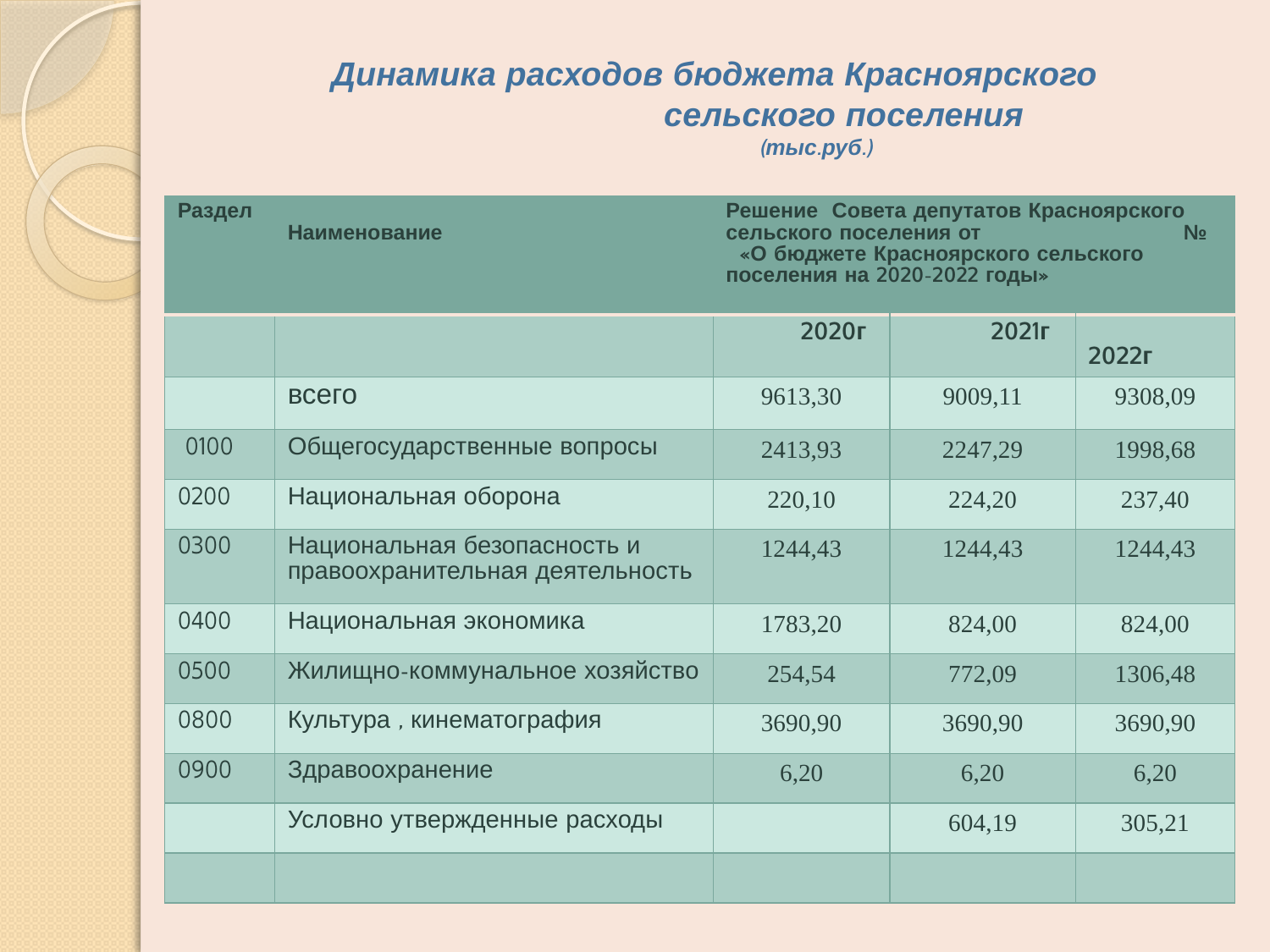

# Динамика расходов бюджета Красноярского сельского поселения (тыс.руб.)
| Раздел | Наименование | Решение Совета депутатов Красноярского сельского поселения от № «О бюджете Красноярского сельского поселения на 2020-2022 годы» |  |  |
| --- | --- | --- | --- | --- |
|  |  | 2020г | 2021г | 2022г |
|  | всего | 9613,30 | 9009,11 | 9308,09 |
| 0100 | Общегосударственные вопросы | 2413,93 | 2247,29 | 1998,68 |
| 0200 | Национальная оборона | 220,10 | 224,20 | 237,40 |
| 0300 | Национальная безопасность и правоохранительная деятельность | 1244,43 | 1244,43 | 1244,43 |
| 0400 | Национальная экономика | 1783,20 | 824,00 | 824,00 |
| 0500 | Жилищно-коммунальное хозяйство | 254,54 | 772,09 | 1306,48 |
| 0800 | Культура , кинематография | 3690,90 | 3690,90 | 3690,90 |
| 0900 | Здравоохранение | 6,20 | 6,20 | 6,20 |
|  | Условно утвержденные расходы |  | 604,19 | 305,21 |
|  |  |  |  |  |